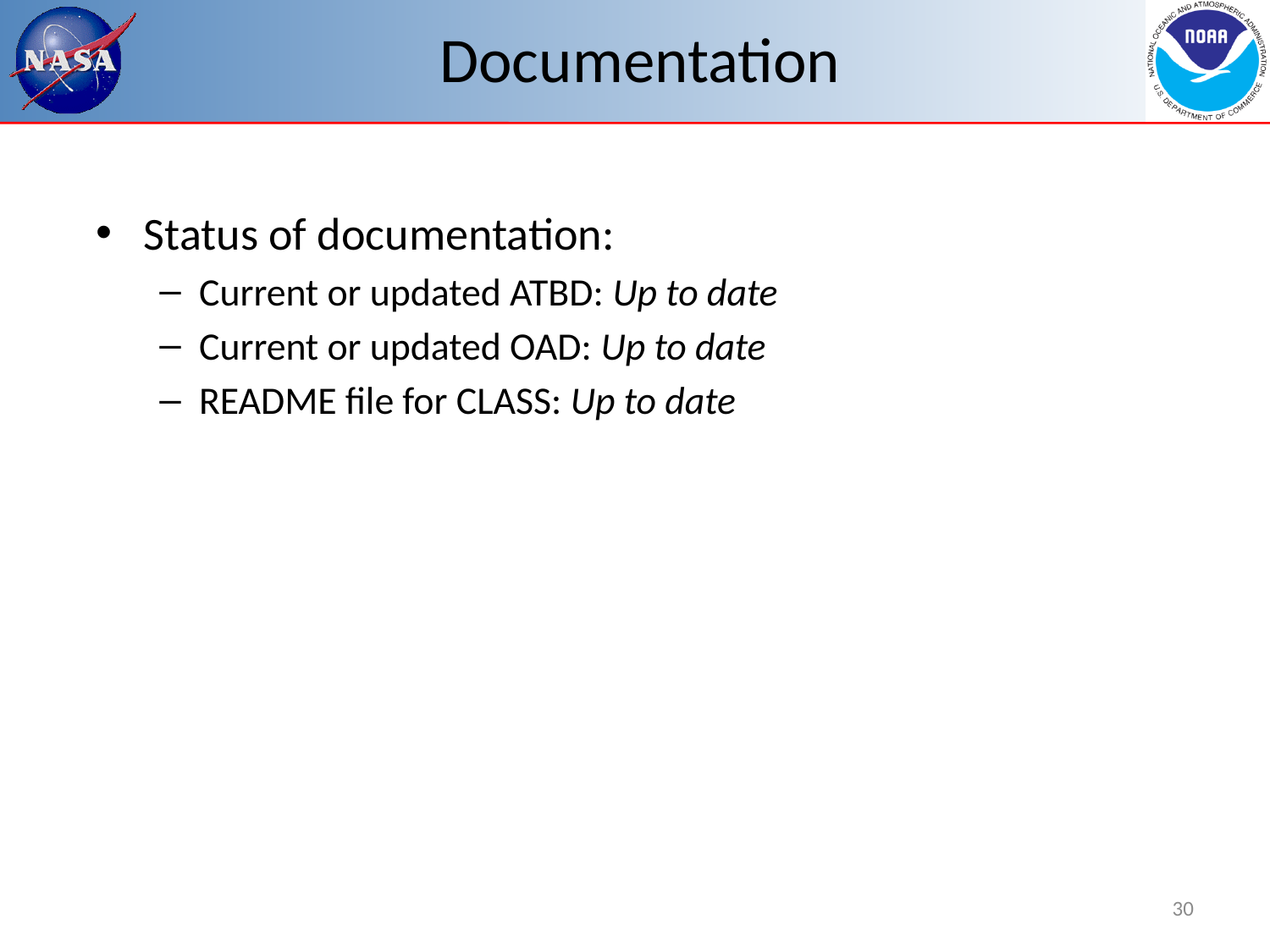

# Documentation
Status of documentation:
Current or updated ATBD: Up to date
Current or updated OAD: Up to date
README file for CLASS: Up to date

30